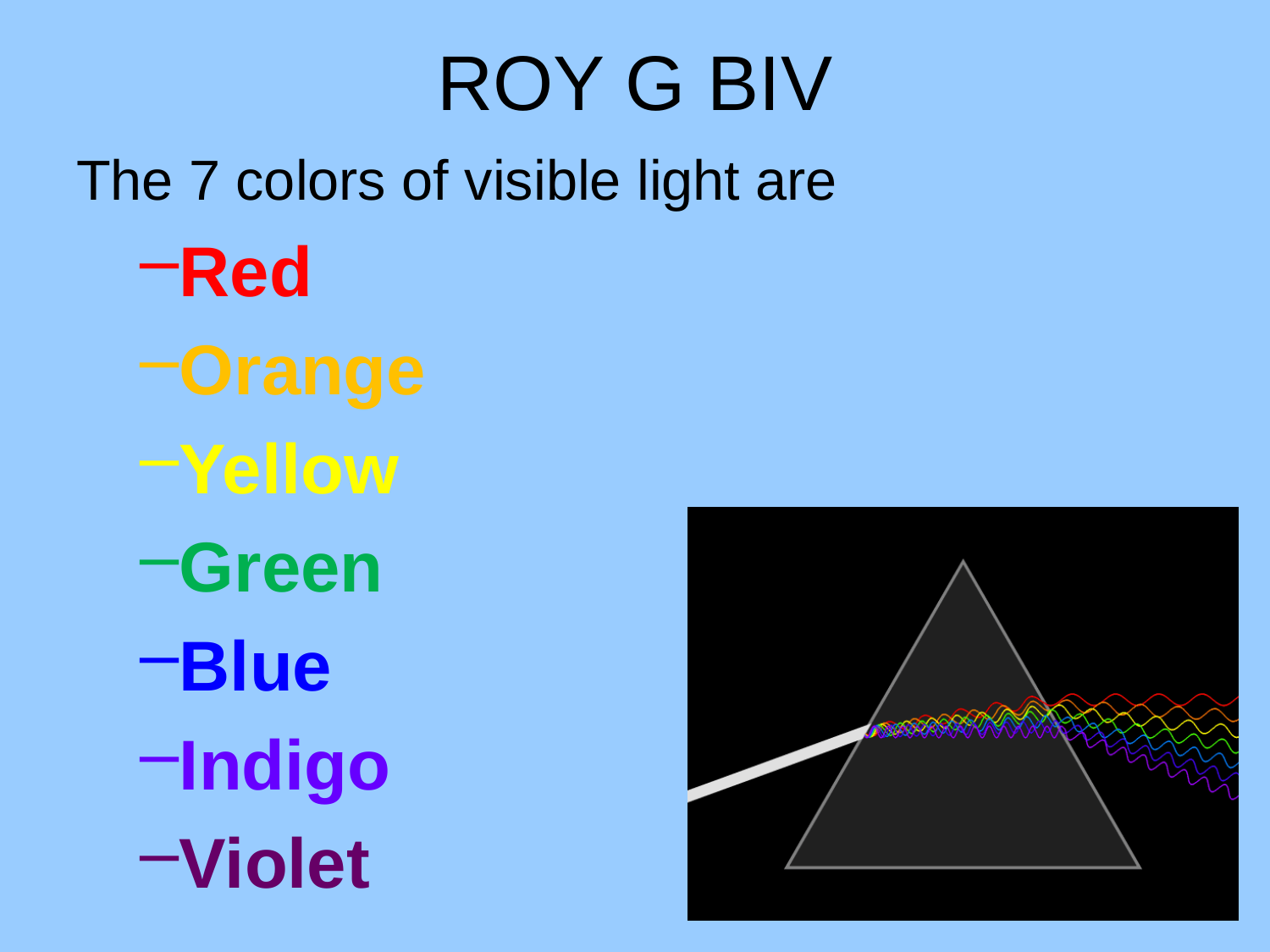

# ROY G BIV
The 7 colors of visible light are
Red
Orange
Yellow
Green
Blue
Indigo
Violet